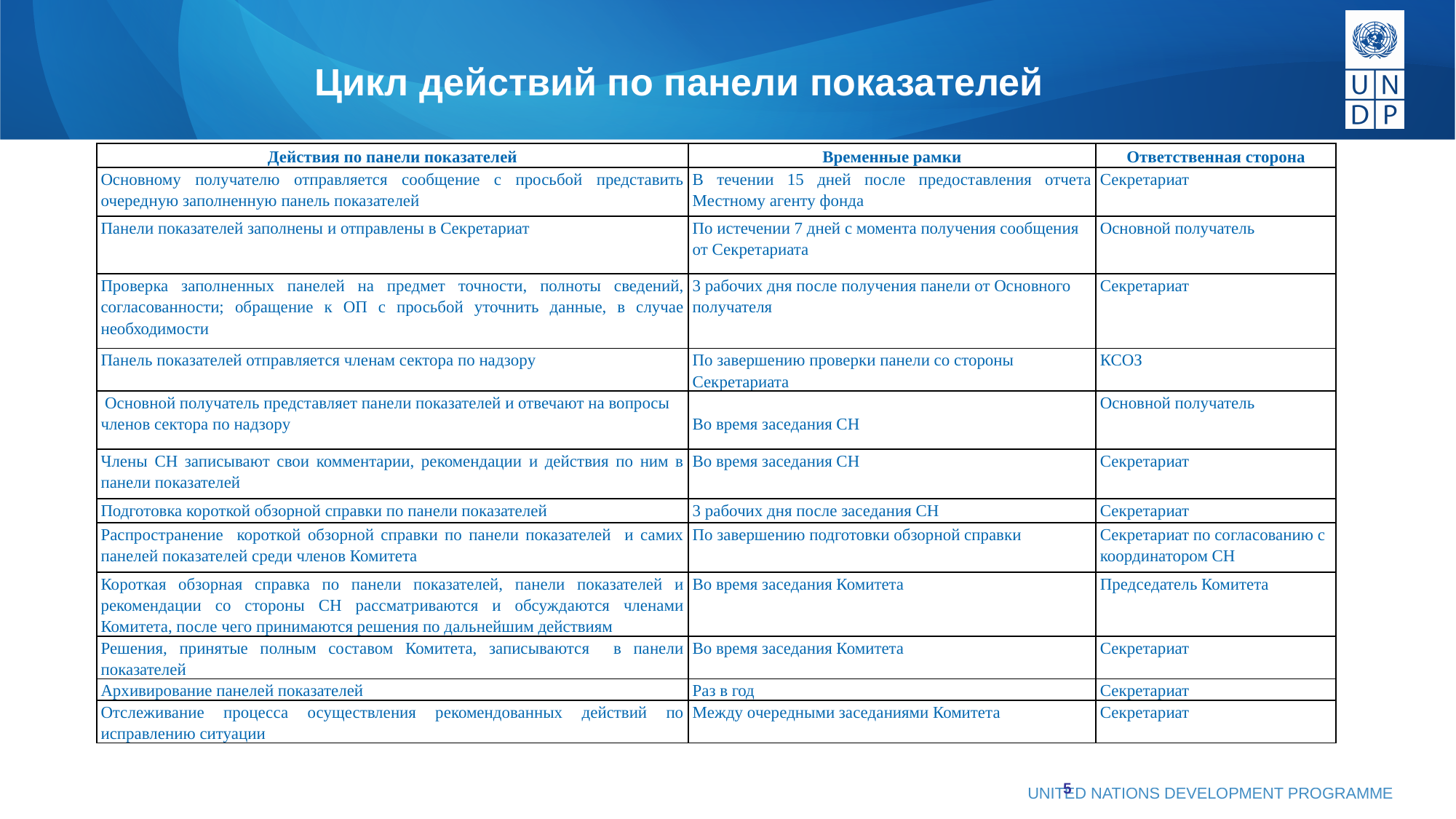

# Цикл действий по панели показателей
| Действия по панели показателей | Временные рамки | Ответственная сторона |
| --- | --- | --- |
| Основному получателю отправляется сообщение с просьбой представить очередную заполненную панель показателей | В течении 15 дней после предоставления отчета Местному агенту фонда | Секретариат |
| Панели показателей заполнены и отправлены в Секретариат | По истечении 7 дней с момента получения сообщения от Секретариата | Основной получатель |
| Проверка заполненных панелей на предмет точности, полноты сведений, согласованности; обращение к ОП с просьбой уточнить данные, в случае необходимости | 3 рабочих дня после получения панели от Основного получателя | Секретариат |
| Панель показателей отправляется членам сектора по надзору | По завершению проверки панели со стороны Секретариата | КСОЗ |
| Основной получатель представляет панели показателей и отвечают на вопросы членов сектора по надзору |  | Основной получатель |
|  | Во время заседания СН |  |
| Члены СН записывают свои комментарии, рекомендации и действия по ним в панели показателей | Во время заседания СН | Секретариат |
| Подготовка короткой обзорной справки по панели показателей | 3 рабочих дня после заседания СН | Секретариат |
| Распространение короткой обзорной справки по панели показателей и самих панелей показателей среди членов Комитета | По завершению подготовки обзорной справки | Секретариат по согласованию с координатором СН |
| Короткая обзорная справка по панели показателей, панели показателей и рекомендации со стороны СН рассматриваются и обсуждаются членами Комитета, после чего принимаются решения по дальнейшим действиям | Во время заседания Комитета | Председатель Комитета |
| Решения, принятые полным составом Комитета, записываются в панели показателей | Во время заседания Комитета | Секретариат |
| Архивирование панелей показателей | Раз в год | Секретариат |
| Отслеживание процесса осуществления рекомендованных действий по исправлению ситуации | Между очередными заседаниями Комитета | Секретариат |
5